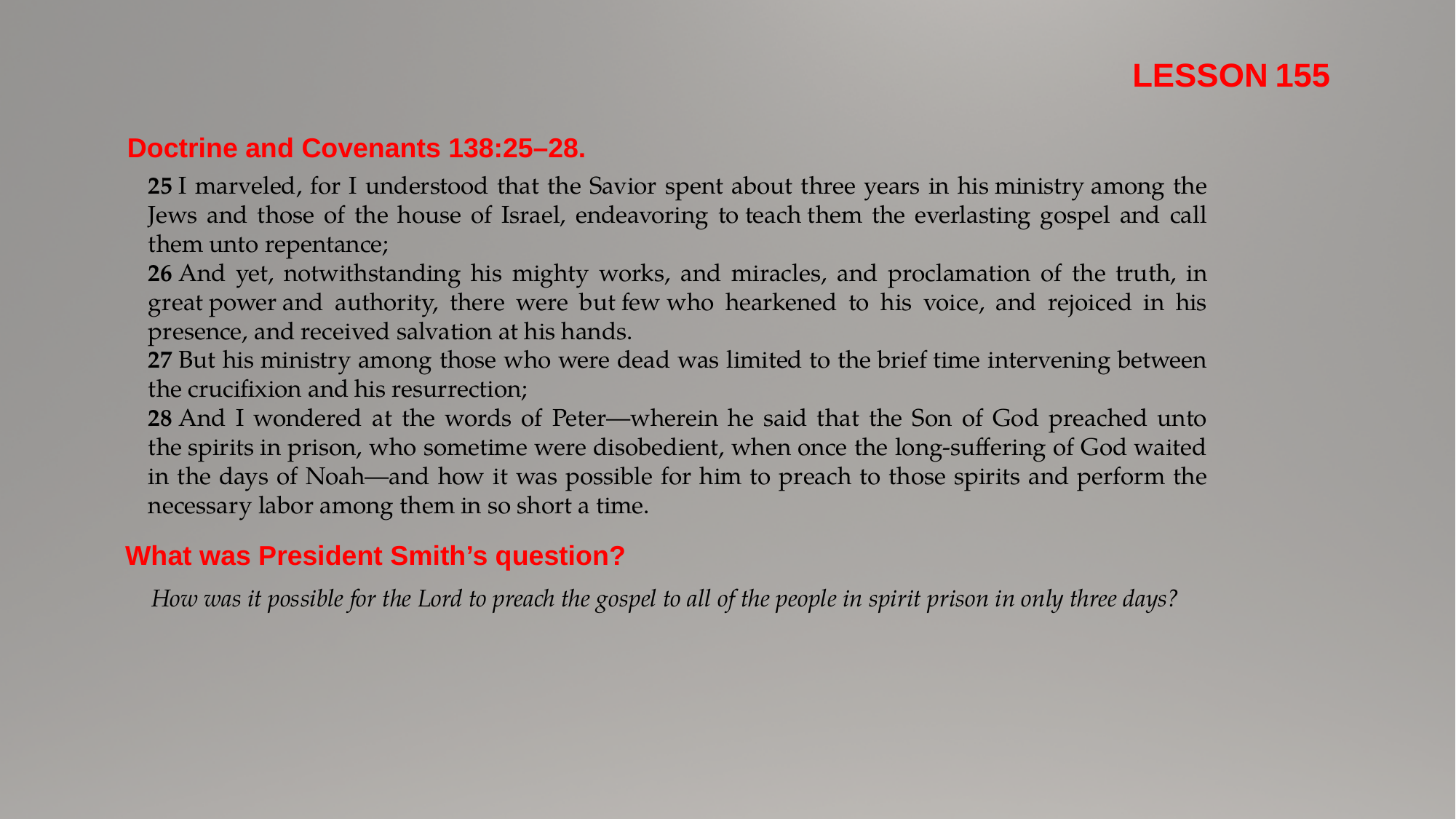

LESSON 155
Doctrine and Covenants 138:25–28.
25 I marveled, for I understood that the Savior spent about three years in his ministry among the Jews and those of the house of Israel, endeavoring to teach them the everlasting gospel and call them unto repentance;
26 And yet, notwithstanding his mighty works, and miracles, and proclamation of the truth, in great power and authority, there were but few who hearkened to his voice, and rejoiced in his presence, and received salvation at his hands.
27 But his ministry among those who were dead was limited to the brief time intervening between the crucifixion and his resurrection;
28 And I wondered at the words of Peter—wherein he said that the Son of God preached unto the spirits in prison, who sometime were disobedient, when once the long-suffering of God waited in the days of Noah—and how it was possible for him to preach to those spirits and perform the necessary labor among them in so short a time.
What was President Smith’s question?
How was it possible for the Lord to preach the gospel to all of the people in spirit prison in only three days?